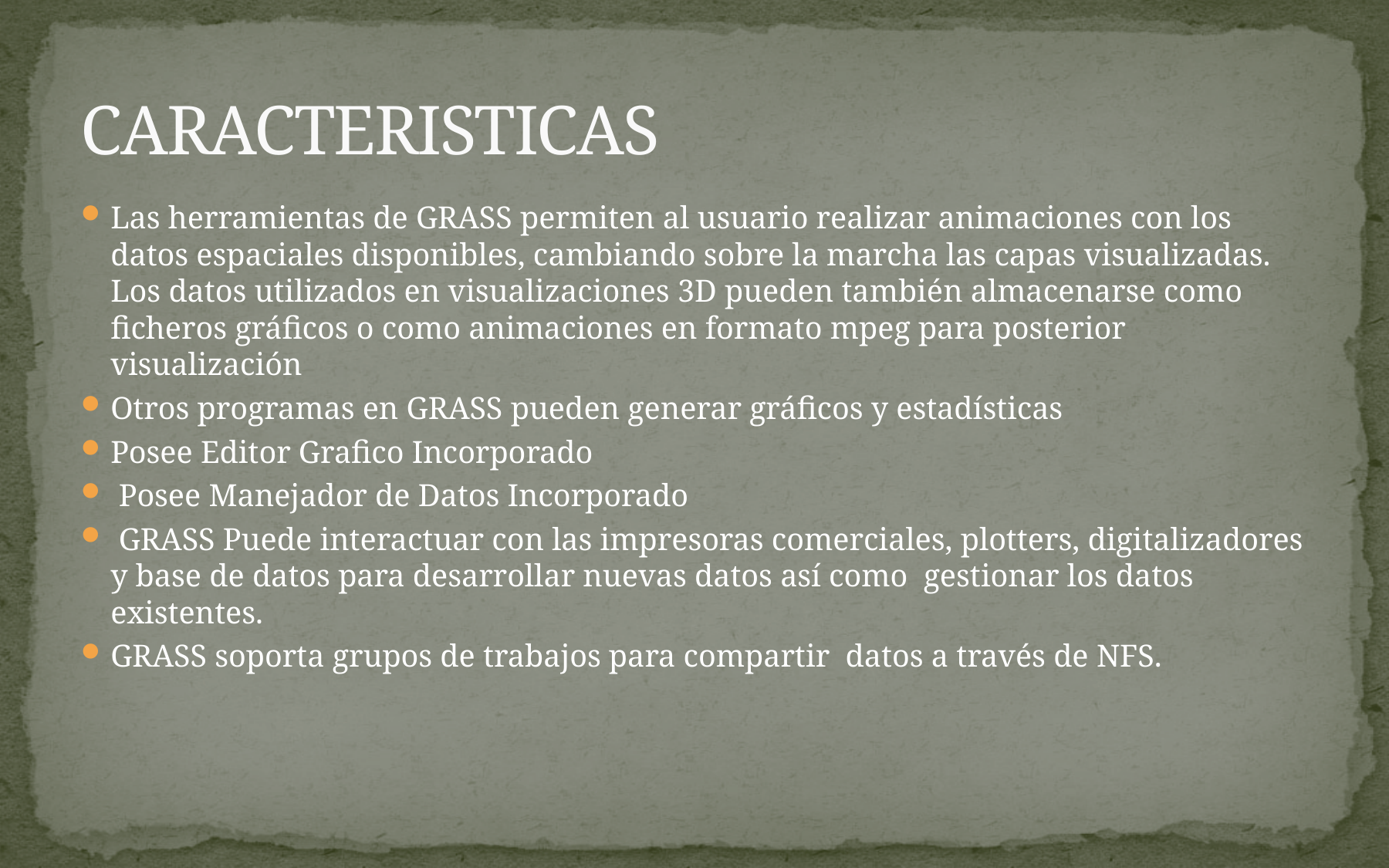

# CARACTERISTICAS
Las herramientas de GRASS permiten al usuario realizar animaciones con los datos espaciales disponibles, cambiando sobre la marcha las capas visualizadas. Los datos utilizados en visualizaciones 3D pueden también almacenarse como ficheros gráficos o como animaciones en formato mpeg para posterior visualización
Otros programas en GRASS pueden generar gráficos y estadísticas
Posee Editor Grafico Incorporado
 Posee Manejador de Datos Incorporado
 GRASS Puede interactuar con las impresoras comerciales, plotters, digitalizadores y base de datos para desarrollar nuevas datos así como  gestionar los datos existentes.
GRASS soporta grupos de trabajos para compartir  datos a través de NFS.